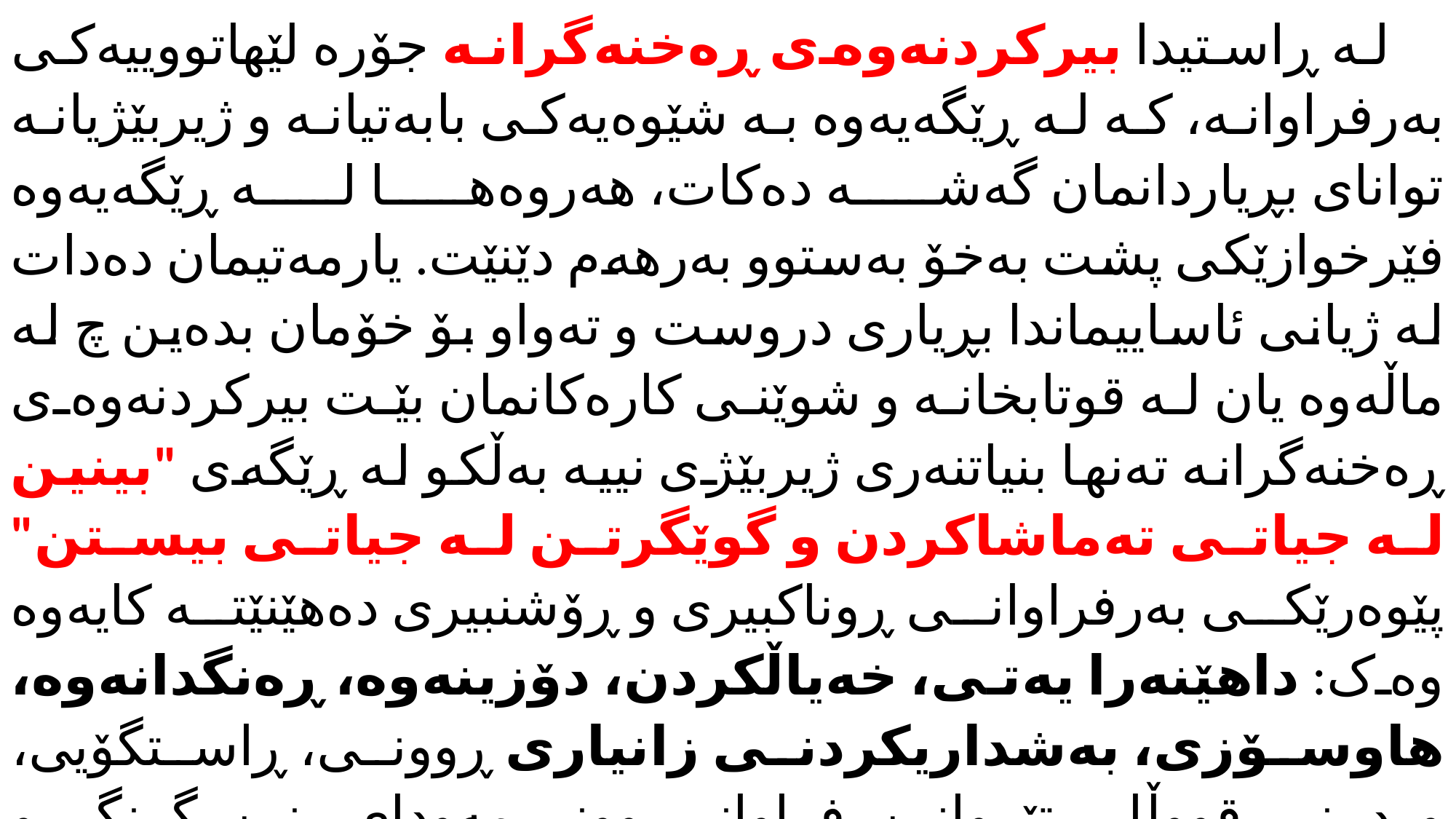

لە ڕاستیدا بیرکردنەوەی ڕەخنەگرانە جۆرە لێهاتووییەکی بەرفراوانە، کە لە ڕێگەیەوە بە شێوەیەکی بابەتیانە و ژیربێژیانە توانای بڕیاردانمان گەشە دەکات، هەروەها لە ڕێگەیەوە فێرخوازێکی پشت بەخۆ بەستوو بەرهەم دێنێت. یارمەتیمان دەدات لە ژیانی ئاساییماندا بڕیاری دروست و تەواو بۆ خۆمان بدەین چ لە ماڵەوە یان لە قوتابخانە و شوێنی کارەکانمان بێت بیرکردنەوەی ڕەخنەگرانە تەنھا بنیاتنەری ژیربێژی نییە بەڵکو لە ڕێگەی "بینین لە جیاتی تەماشاکردن و گوێگرتن لە جیاتی بیستن" پێوەرێکی بەرفراوانی ڕوناکبیری و ڕۆشنبیری دەھێنێتە کایەوە وەک: داھێنەرا یەتی، خەیاڵکردن، دۆزینەوە، ڕەنگدانەوە، ھاوسۆزی، بەشداریکردنی زانیاری ڕوونی، ڕاستگۆیی، وردبینی، قووڵایی تێروانین، فراوانی بوونی مەودای بینین، گرنگی و دادپەروەری و ...!.